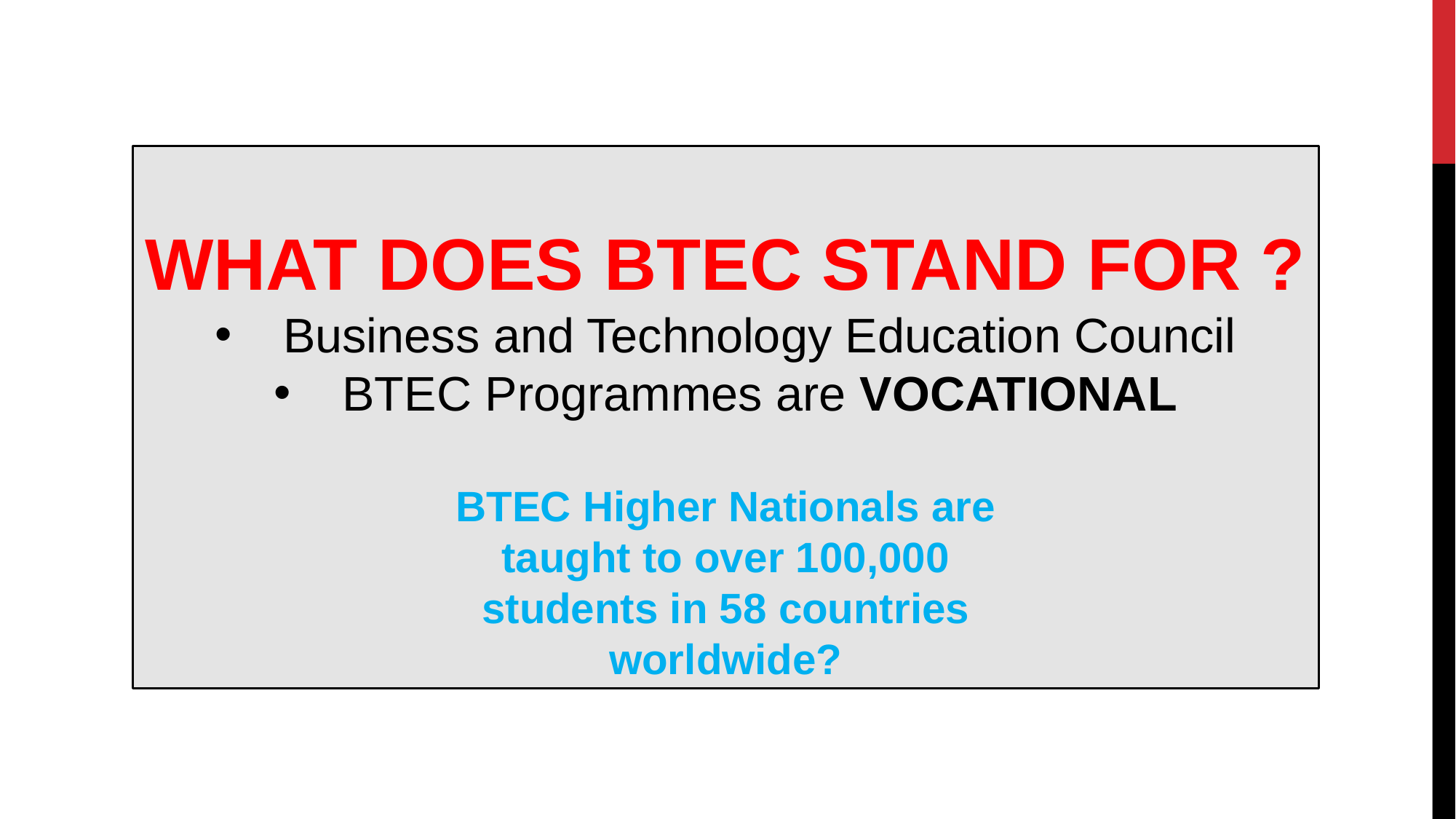

WHAT DOES BTEC STAND FOR ?
Business and Technology Education Council
BTEC Programmes are VOCATIONAL

BTEC Higher Nationals are
taught to over 100,000
students in 58 countries
worldwide?